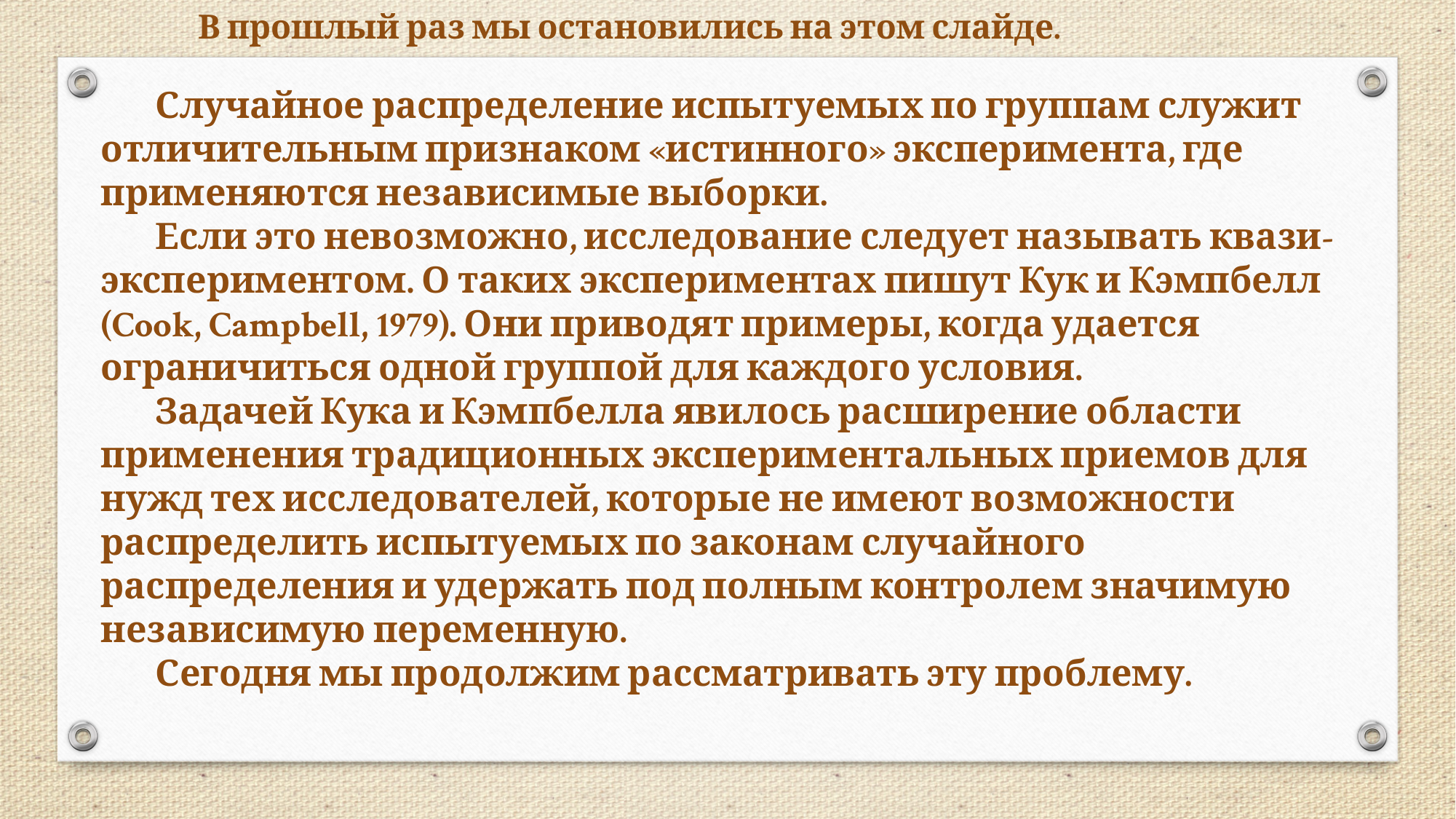

В прошлый раз мы остановились на этом слайде.
Случайное распределение испытуемых по группам служит отличительным признаком «истинного» эксперимента, где применяются независимые выборки.
Если это невозможно, исследование следует называть квази-экспериментом. О таких экспериментах пишут Кук и Кэмпбелл (Cook, Campbell, 1979). Они приводят примеры, когда удается ограничиться одной группой для каждого условия.
Задачей Кука и Кэмпбелла явилось расширение области применения традиционных экспериментальных приемов для нужд тех исследователей, которые не имеют возможности распределить испытуемых по законам случайного распределения и удержать под полным контролем значимую независимую переменную.
Сегодня мы продолжим рассматривать эту проблему.